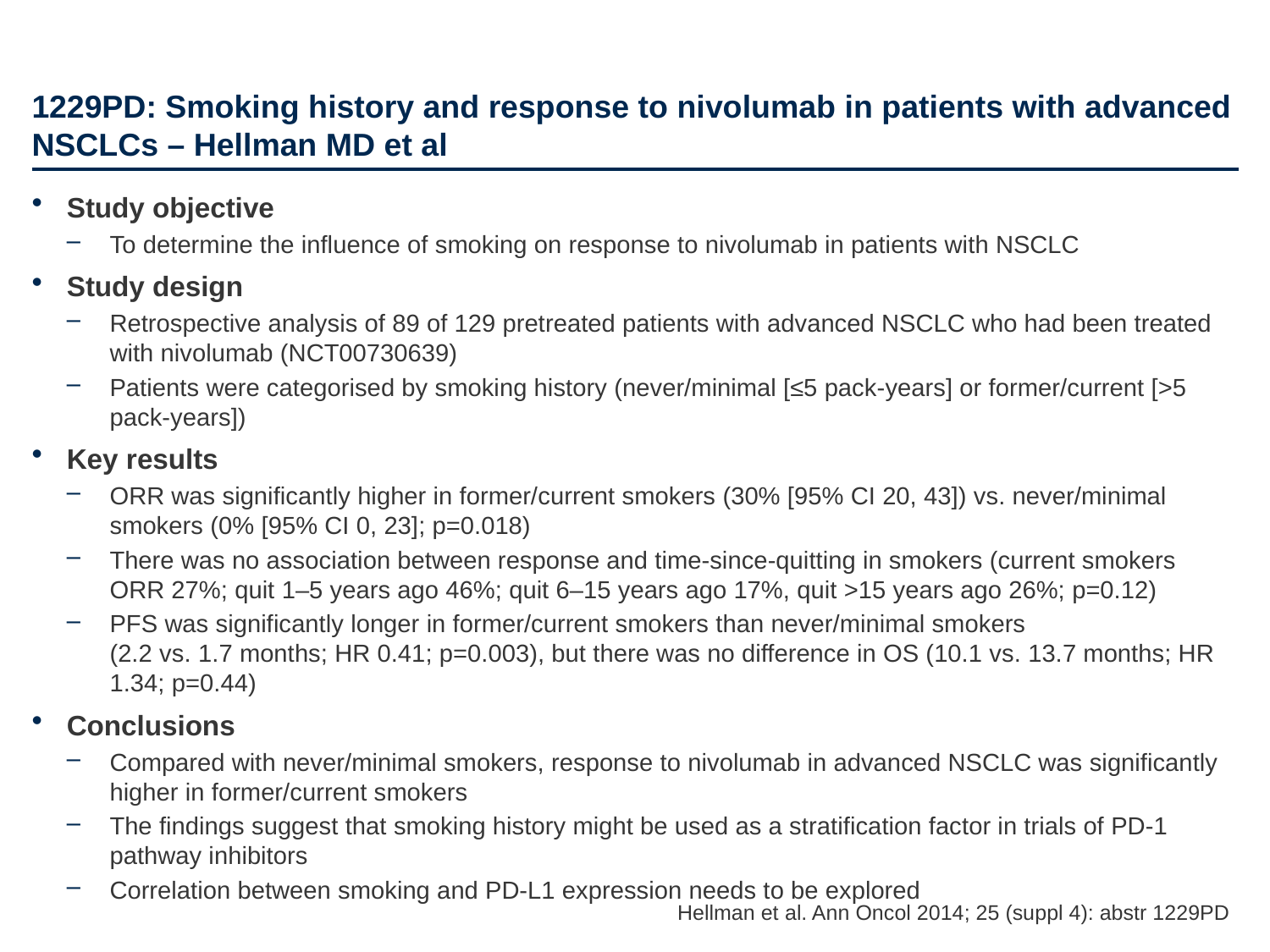

# 1229PD: Smoking history and response to nivolumab in patients with advanced NSCLCs – Hellman MD et al
Study objective
To determine the influence of smoking on response to nivolumab in patients with NSCLC
Study design
Retrospective analysis of 89 of 129 pretreated patients with advanced NSCLC who had been treated with nivolumab (NCT00730639)
Patients were categorised by smoking history (never/minimal [≤5 pack-years] or former/current [>5 pack-years])
Key results
ORR was significantly higher in former/current smokers (30% [95% CI 20, 43]) vs. never/minimal smokers (0% [95% CI 0, 23]; p=0.018)
There was no association between response and time-since-quitting in smokers (current smokers ORR 27%; quit 1–5 years ago 46%; quit 6–15 years ago 17%, quit >15 years ago 26%; p=0.12)
PFS was significantly longer in former/current smokers than never/minimal smokers
(2.2 vs. 1.7 months; HR 0.41; p=0.003), but there was no difference in OS (10.1 vs. 13.7 months; HR 1.34; p=0.44)
Conclusions
Compared with never/minimal smokers, response to nivolumab in advanced NSCLC was significantly higher in former/current smokers
The findings suggest that smoking history might be used as a stratification factor in trials of PD-1 pathway inhibitors
Correlation between smoking and PD-L1 expression needs to be explored
Hellman et al. Ann Oncol 2014; 25 (suppl 4): abstr 1229PD